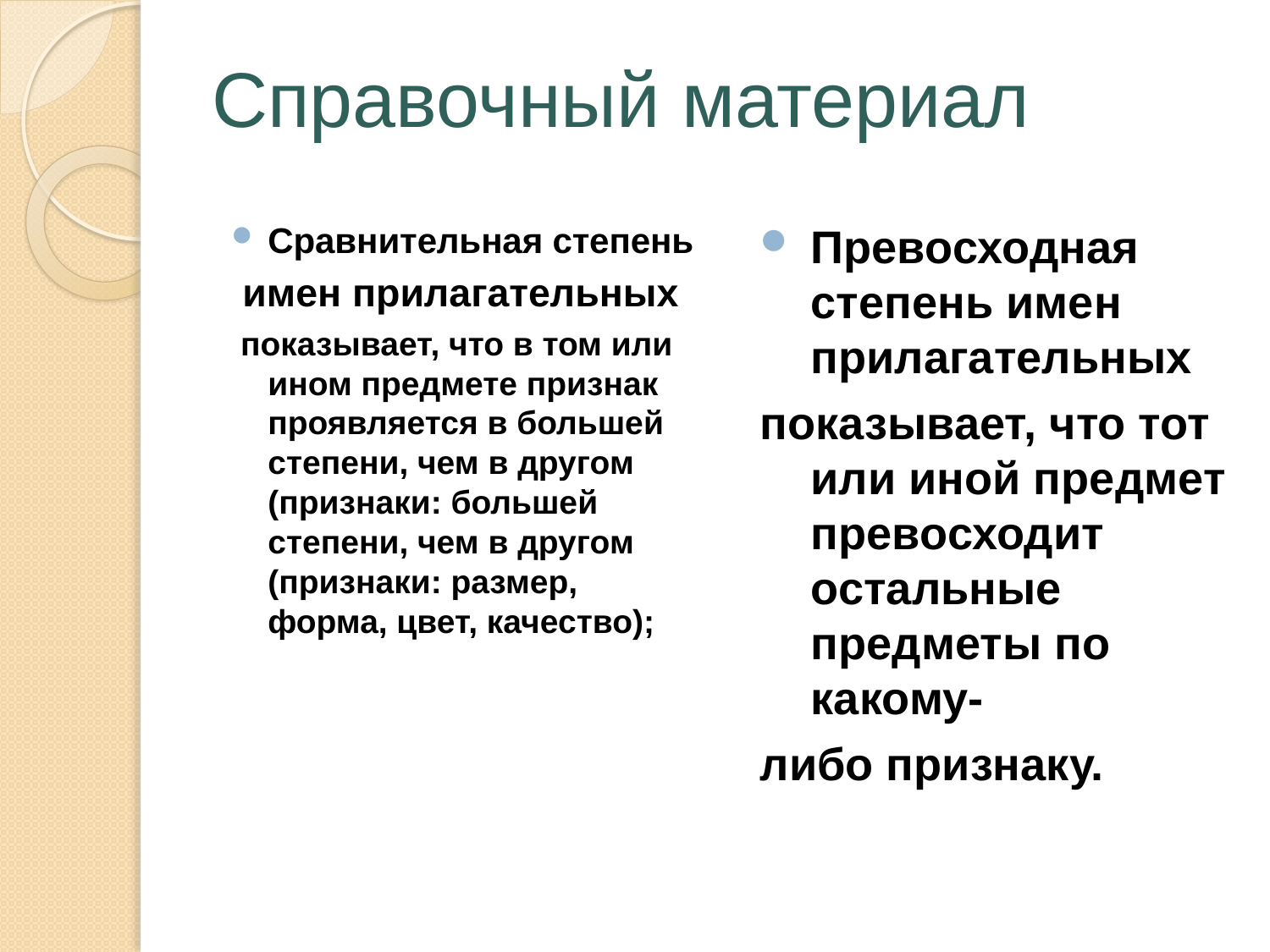

# Справочный материал
Сравнительная степень
 имен прилагательных
 показывает, что в том или ином предмете признак проявляется в большей степени, чем в другом (признаки: большей степени, чем в другом (признаки: размер, форма, цвет, качество);

Превосходная степень имен прилагательных
показывает, что тот или иной предмет превосходит остальные предметы по какому-
либо признаку.